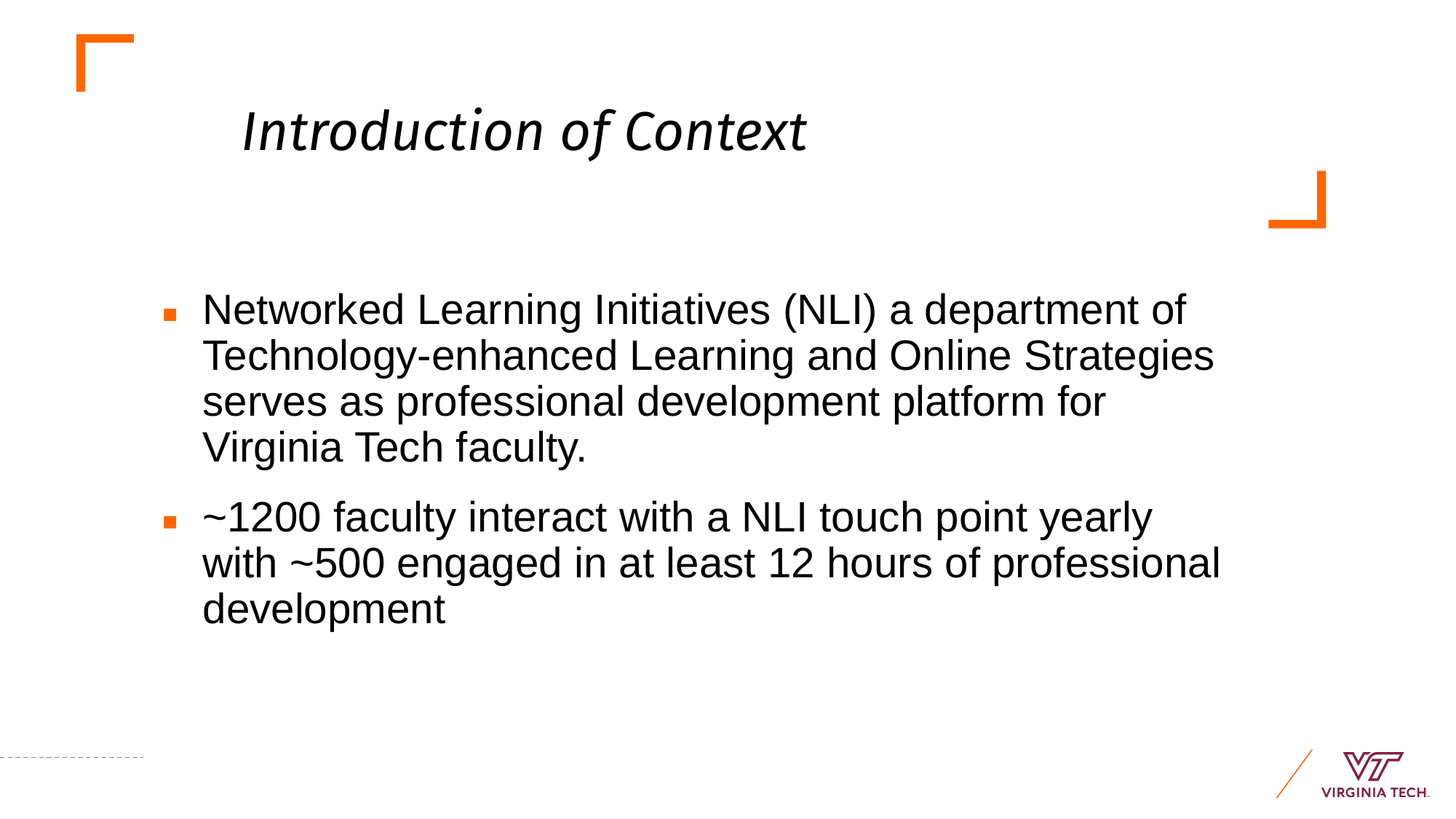

# Introduction of Context
Networked Learning Initiatives (NLI) a department of Technology-enhanced Learning and Online Strategies serves as professional development platform for Virginia Tech faculty.
~1200 faculty interact with a NLI touch point yearly with ~500 engaged in at least 12 hours of professional development